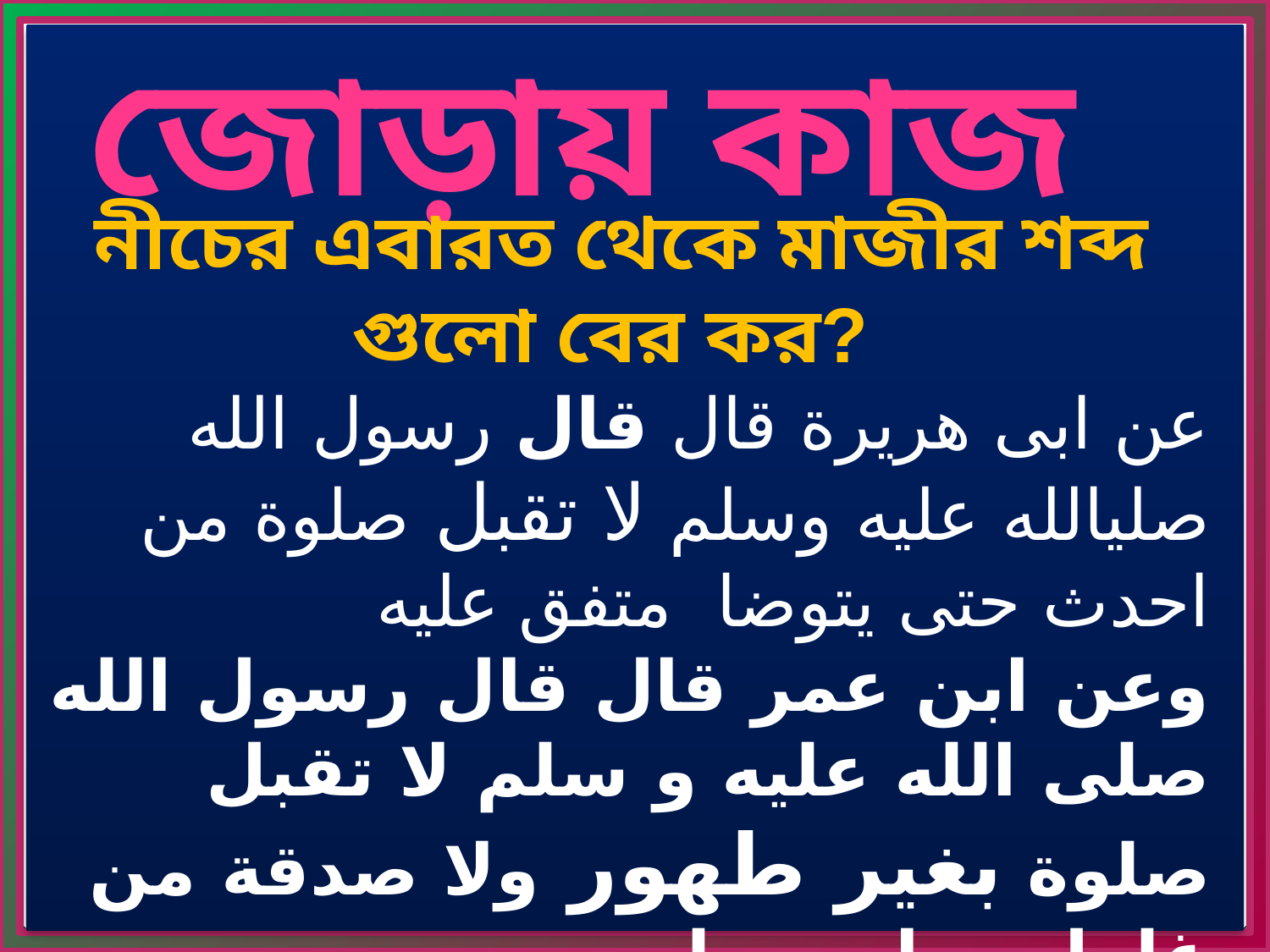

জোড়ায় কাজ

নীচের এবারত থেকে মাজীর শব্দ গুলো বের কর?
عن ابی هریرة قال قال رسول الله صلیالله علیه وسلم لا تقبل صلوة من احدث حتی یتوضا  متفق علیه
وعن ابن عمر قال قال رسول الله صلی الله علیه و سلم لا تقبل صلوة بغیر طهور ولا صدقة من غلول رواه مسلم